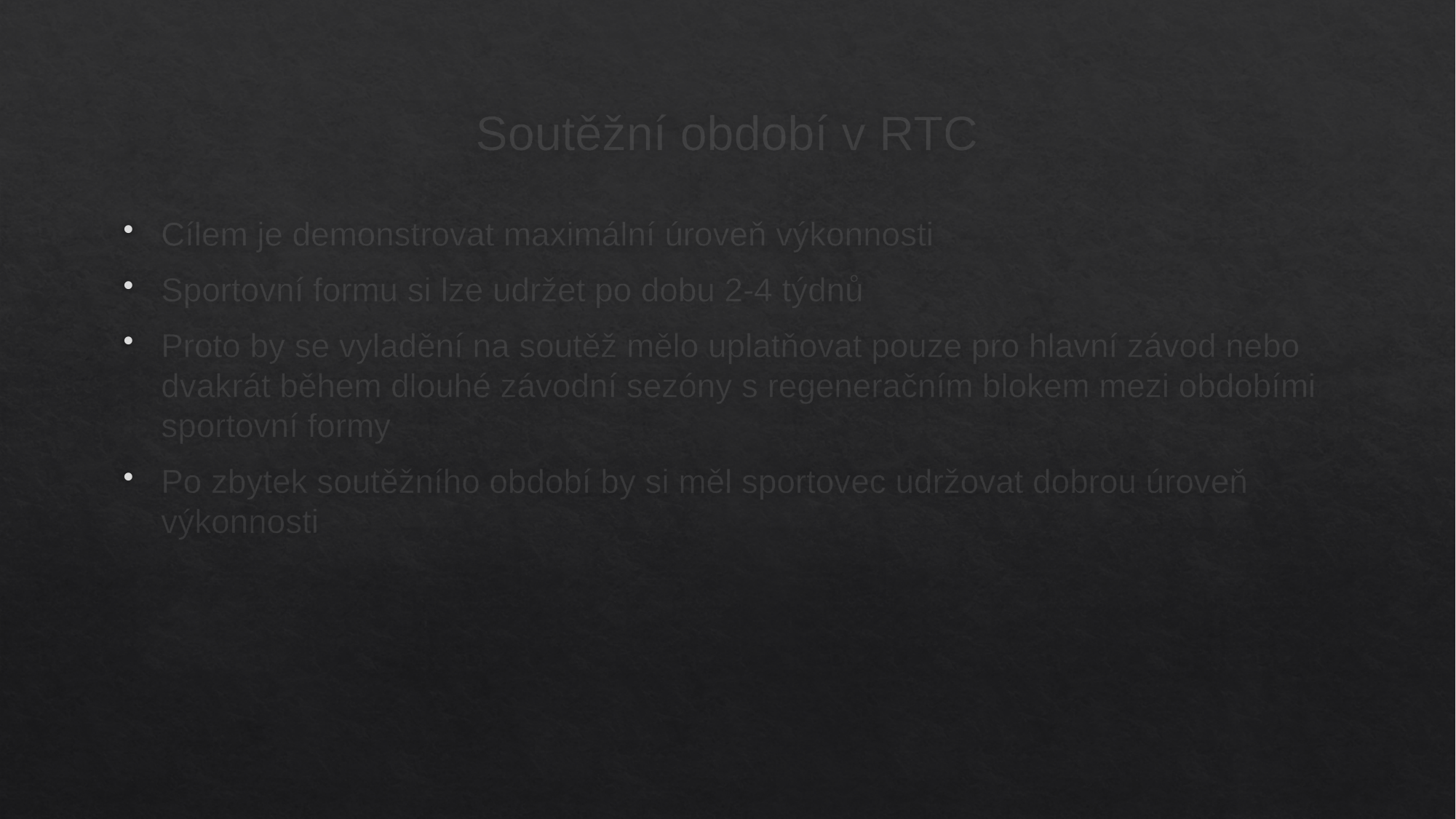

# Soutěžní období v RTC
Cílem je demonstrovat maximální úroveň výkonnosti
Sportovní formu si lze udržet po dobu 2-4 týdnů
Proto by se vyladění na soutěž mělo uplatňovat pouze pro hlavní závod nebo dvakrát během dlouhé závodní sezóny s regeneračním blokem mezi obdobími sportovní formy
Po zbytek soutěžního období by si měl sportovec udržovat dobrou úroveň výkonnosti